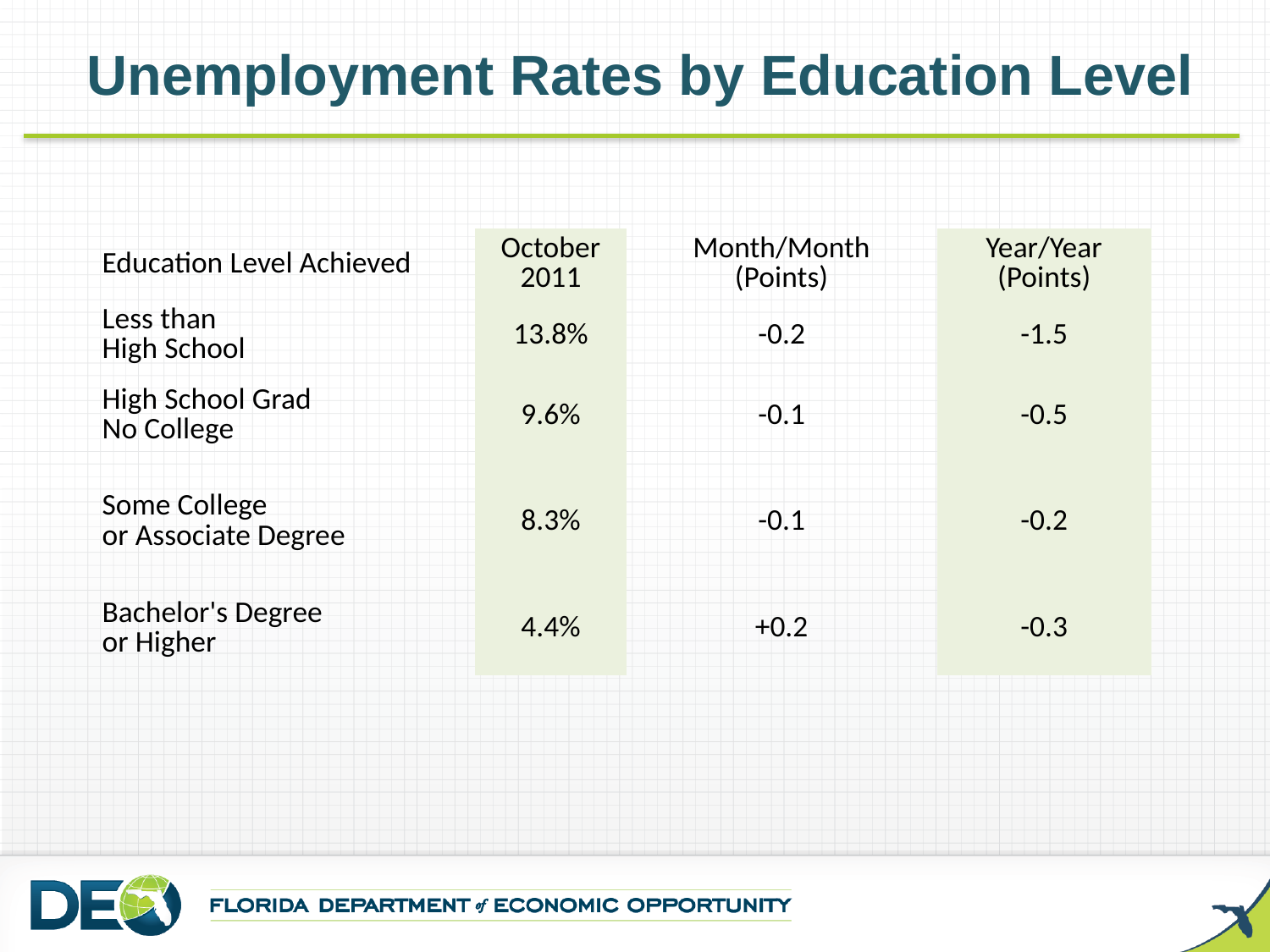

Unemployment Rates by Education Level

| Education Level Achieved | October 2011 | Month/Month (Points) | Year/Year (Points) |
| --- | --- | --- | --- |
| Less than High School | 13.8% | -0.2 | -1.5 |
| High School Grad No College | 9.6% | -0.1 | -0.5 |
| Some College or Associate Degree | 8.3% | -0.1 | -0.2 |
| Bachelor's Degree or Higher | 4.4% | +0.2 | -0.3 |